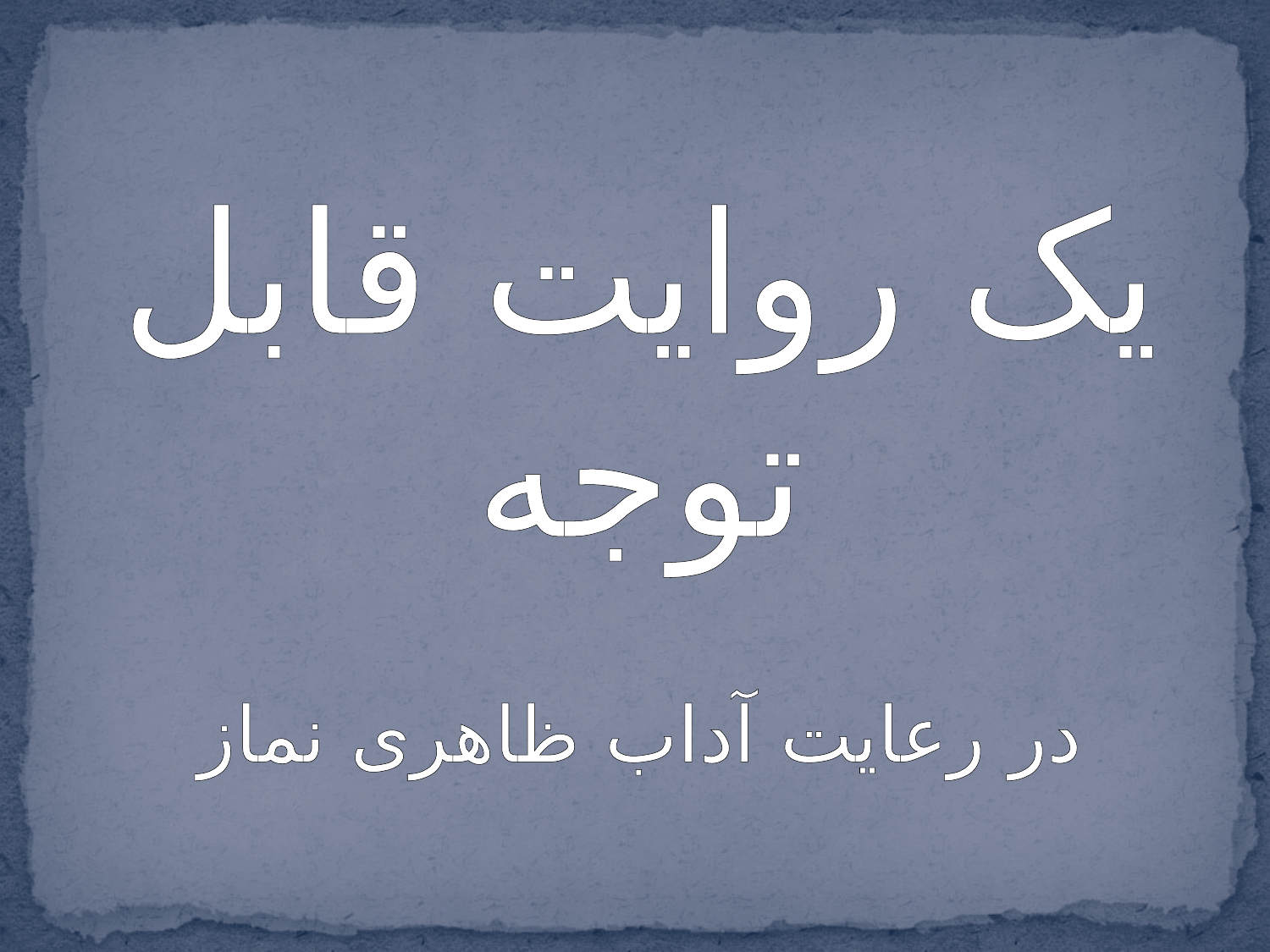

یک روایت قابل توجه

در رعایت آداب ظاهری نماز